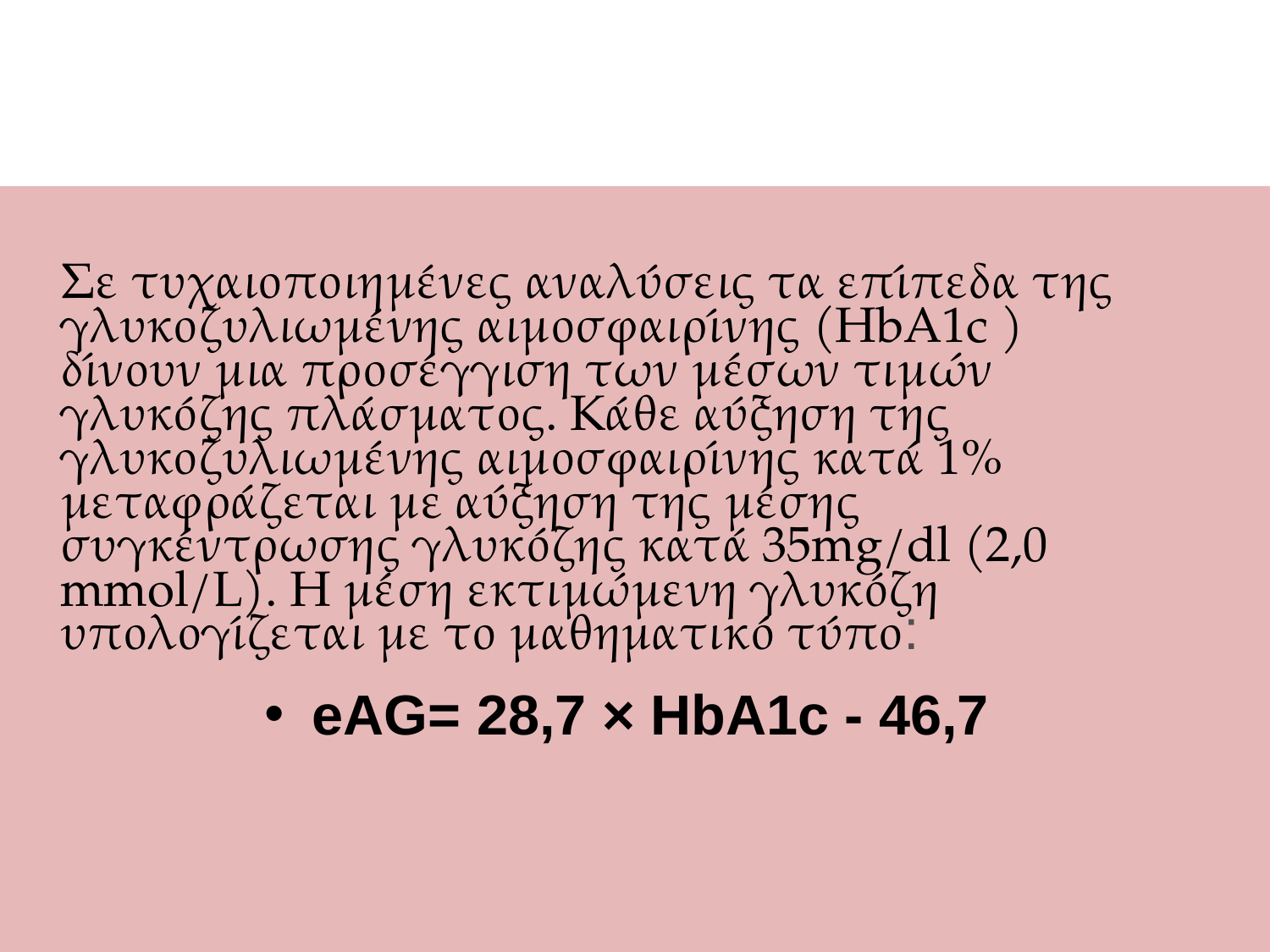

#

	Σε τυχαιοποιημένες αναλύσεις τα επίπεδα της
	γλυκοζυλιωμένης αιμοσφαιρίνης (HbA1c )
	δίνουν μια προσέγγιση των μέσων τιμών
	γλυκόζης πλάσματος. Κάθε αύξηση της
	γλυκοζυλιωμένης αιμοσφαιρίνης κατά 1%
	μεταφράζεται με αύξηση της μέσης
	συγκέντρωσης γλυκόζης κατά 35mg/dl (2,0
	mmol/L). Η μέση εκτιμώμενη γλυκόζη
	υπολογίζεται με το μαθηματικό τύπο:
eAG= 28,7 × HbA1c - 46,7